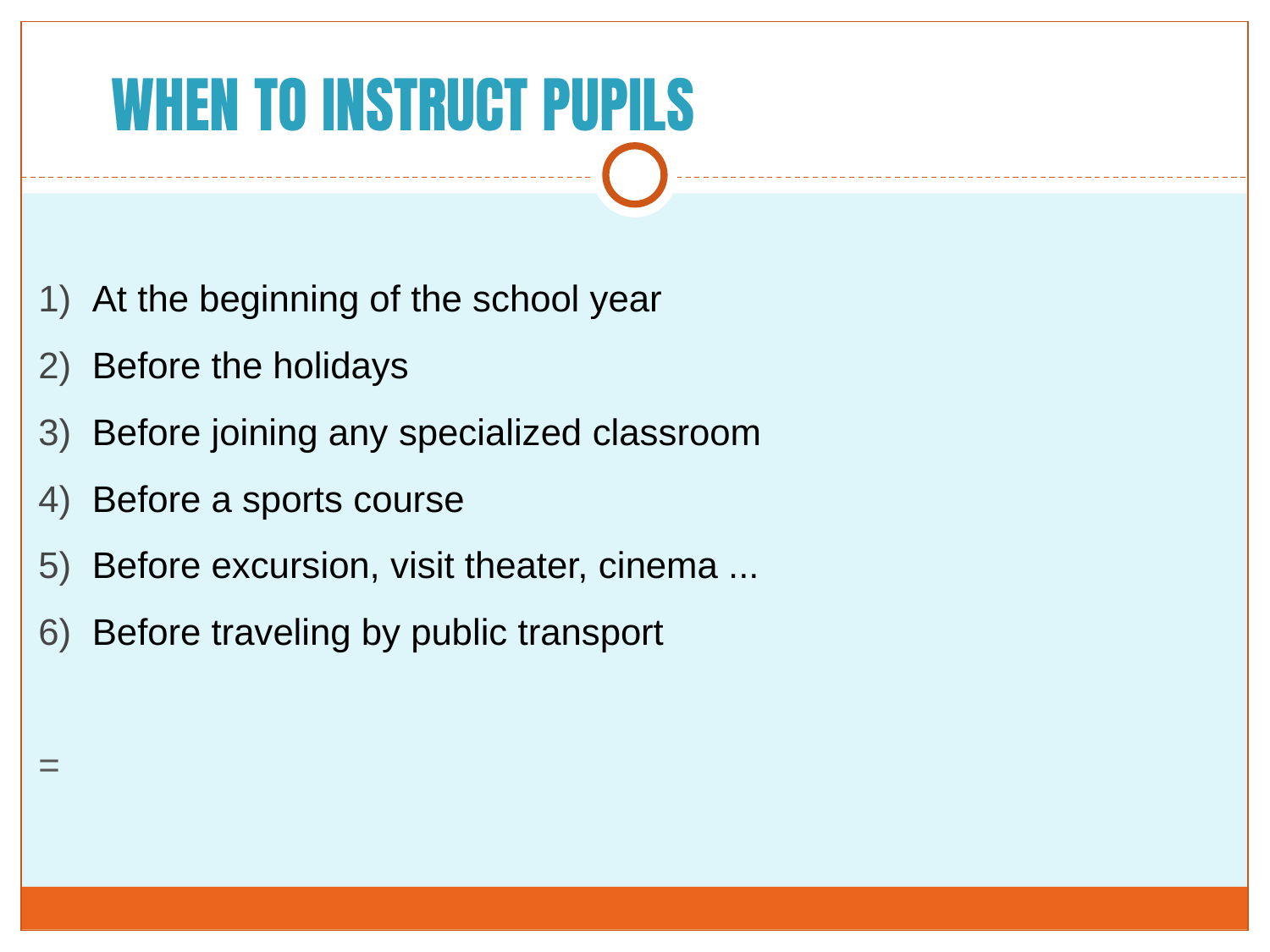

# WHEN TO INSTRUCT PUPILS
At the beginning of the school year
Before the holidays
Before joining any specialized classroom
Before a sports course
Before excursion, visit theater, cinema ...
Before traveling by public transport

=